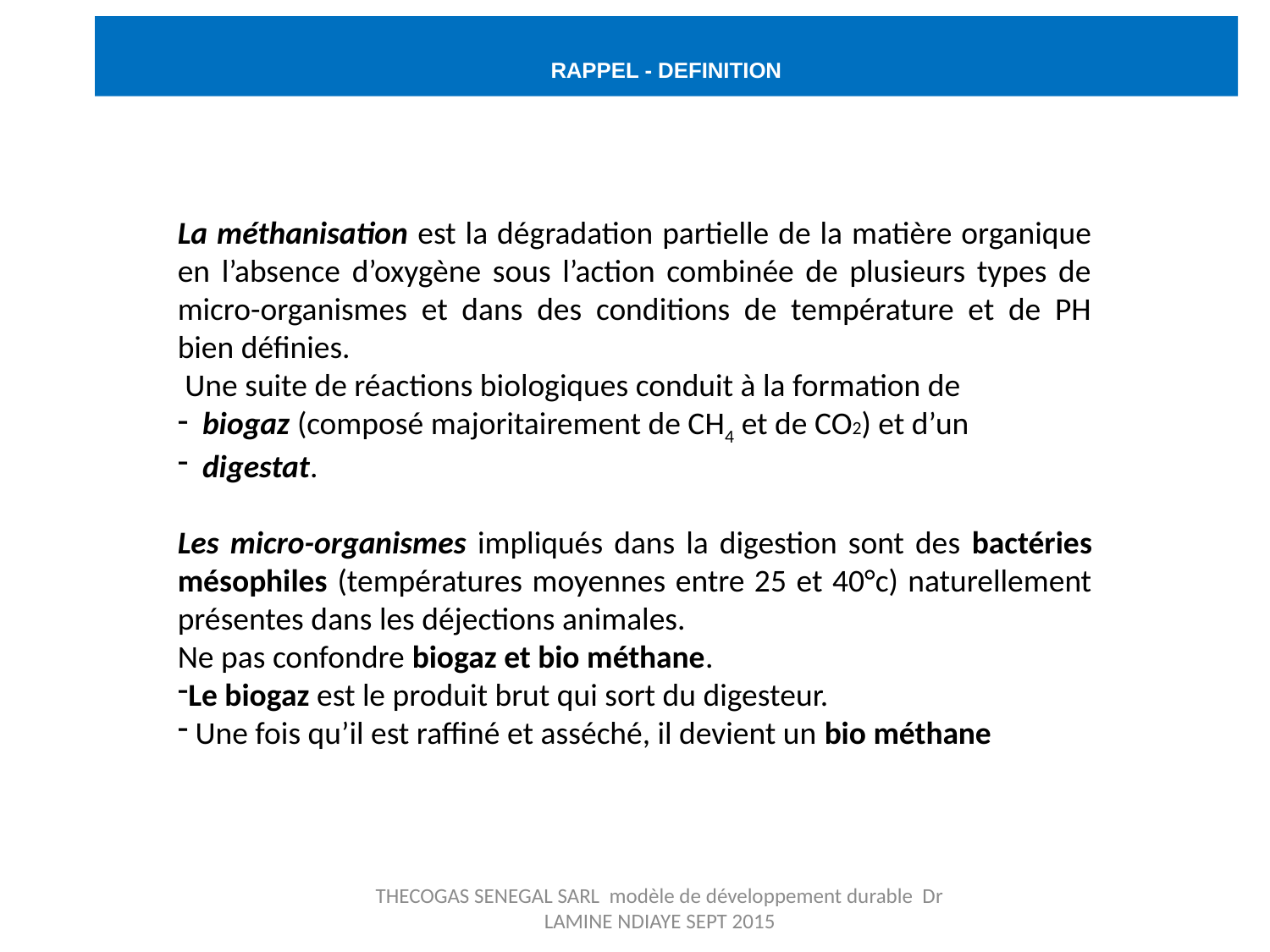

# RAPPEL - DEFINITION

La méthanisation est la dégradation partielle de la matière organique en l’absence d’oxygène sous l’action combinée de plusieurs types de micro-organismes et dans des conditions de température et de PH bien définies.
 Une suite de réactions biologiques conduit à la formation de
  biogaz (composé majoritairement de CH4 et de CO2) et d’un
  digestat.

Les micro-organismes impliqués dans la digestion sont des bactéries mésophiles (températures moyennes entre 25 et 40°c) naturellement présentes dans les déjections animales.
Ne pas confondre biogaz et bio méthane.
Le biogaz est le produit brut qui sort du digesteur.
 Une fois qu’il est raffiné et asséché, il devient un bio méthane
THECOGAS SENEGAL SARL  modèle de développement durable  Dr LAMINE NDIAYE SEPT 2015